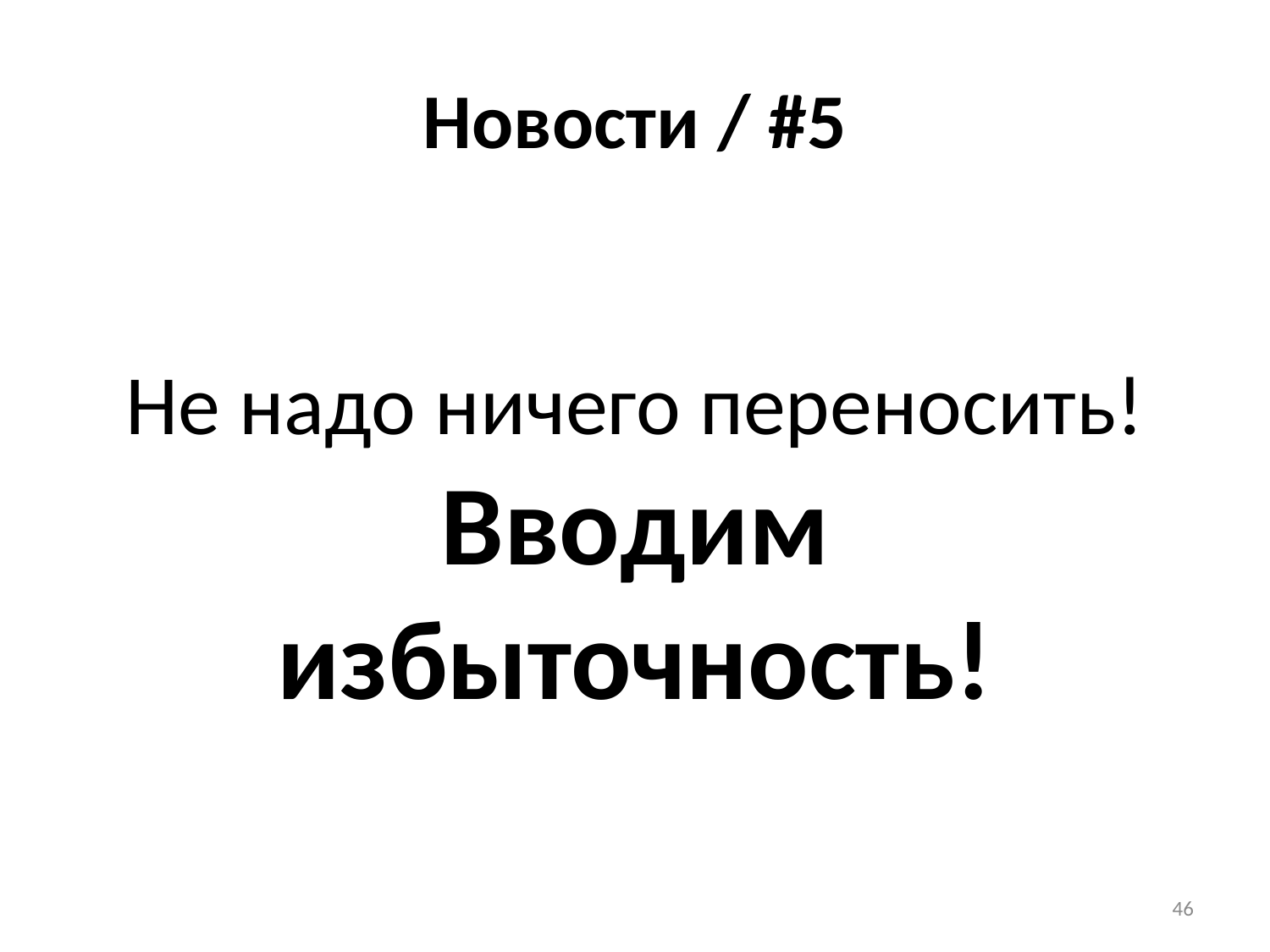

# Новости / #5
Не надо ничего переносить! Вводим избыточность!
46